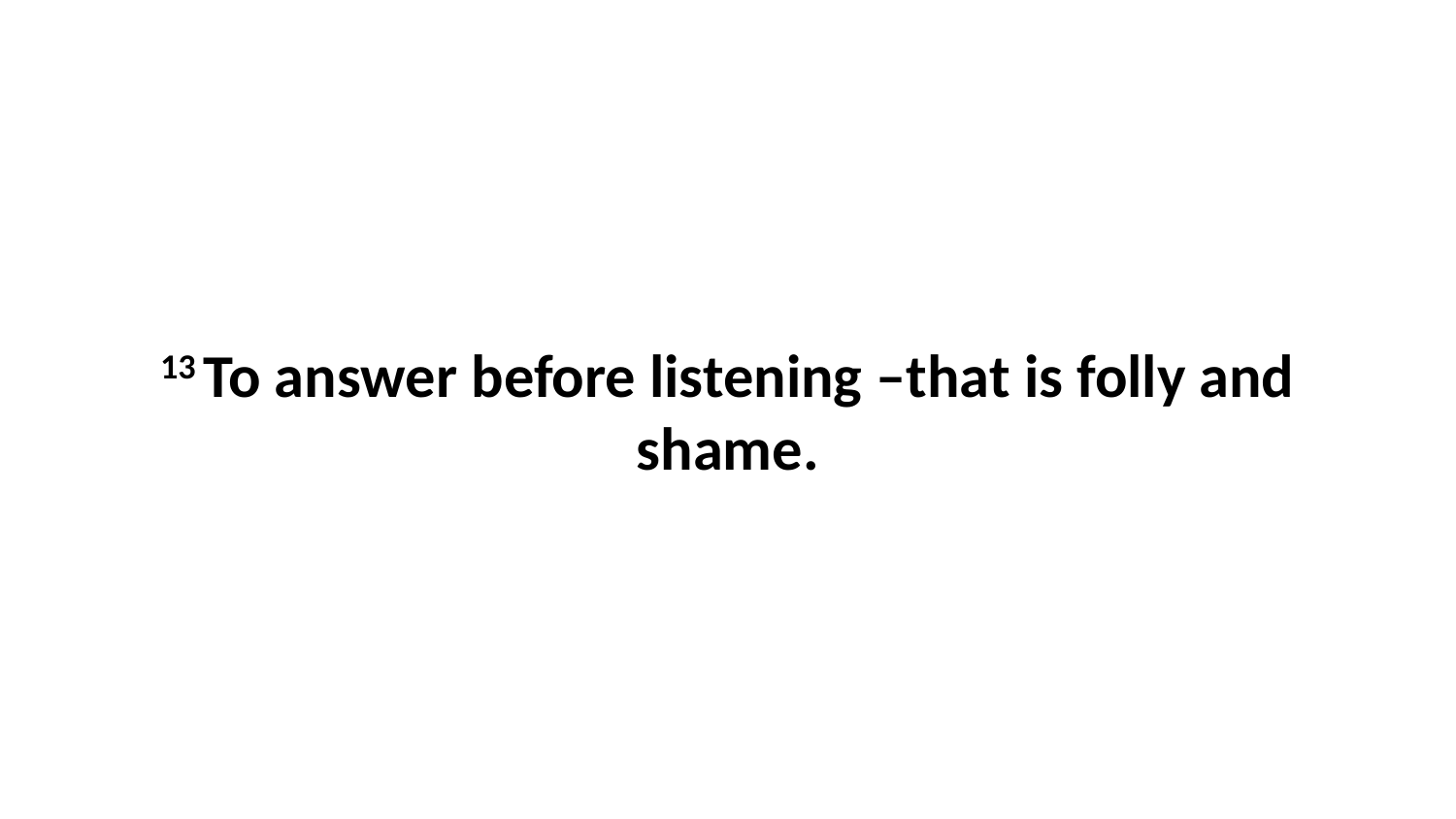

13 To answer before listening –that is folly and shame.